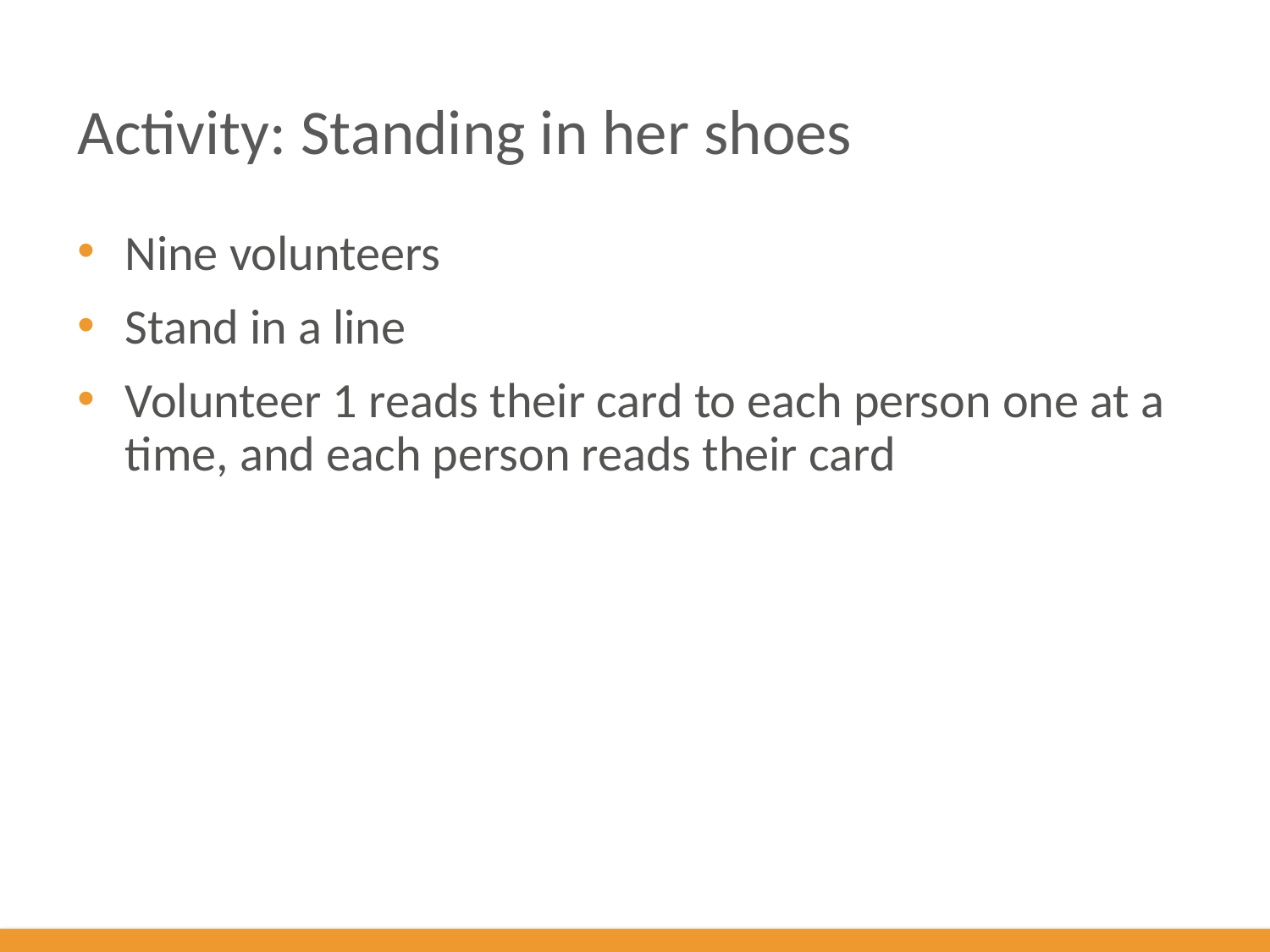

# Activity: Standing in her shoes
Nine volunteers
Stand in a line
Volunteer 1 reads their card to each person one at a time, and each person reads their card